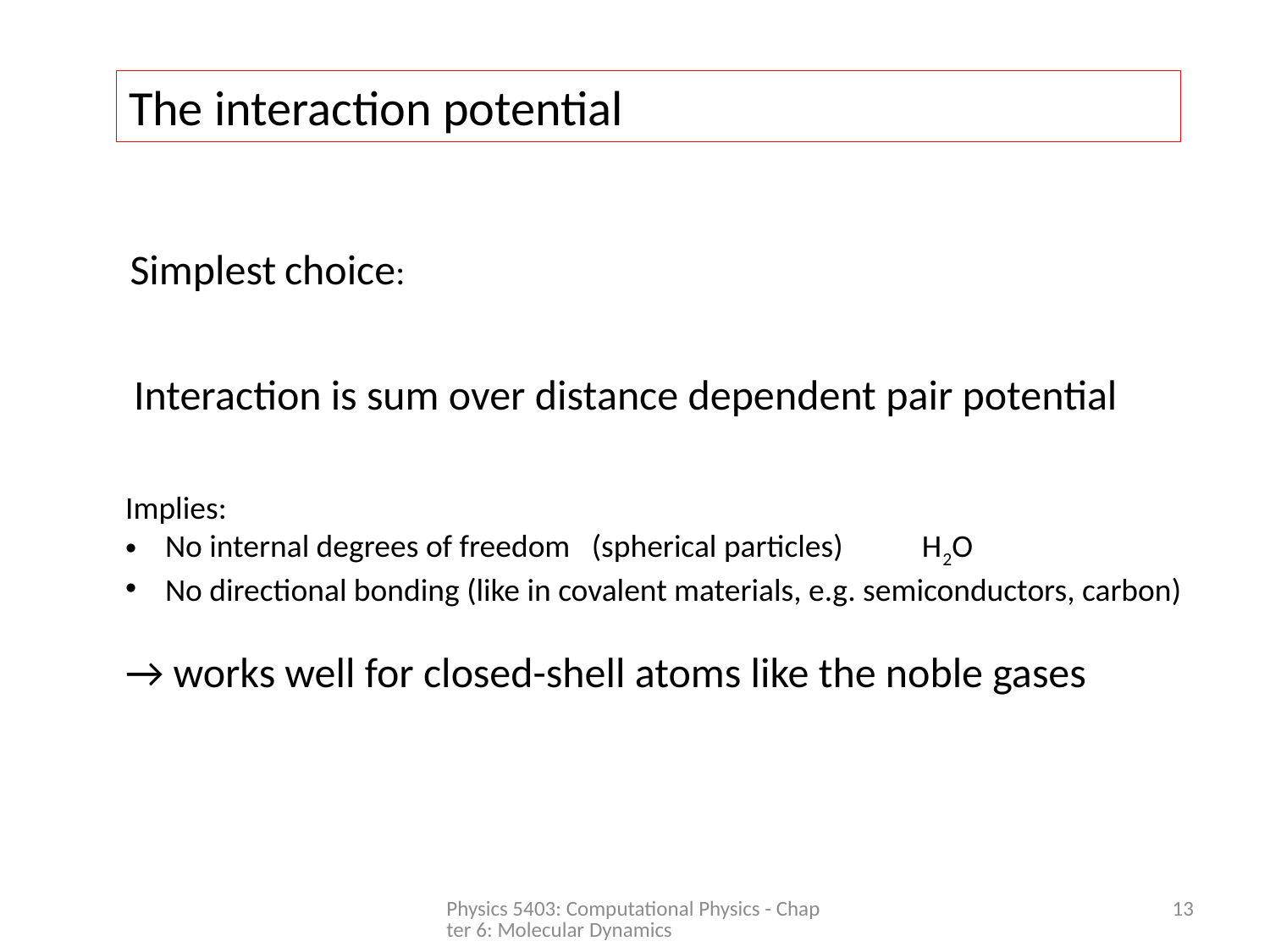

The interaction potential
Simplest choice:
Interaction is sum over distance dependent pair potential
Implies:
No internal degrees of freedom   (spherical particles)           H2O
No directional bonding (like in covalent materials, e.g. semiconductors, carbon)

→ works well for closed-shell atoms like the noble gases
Physics 5403: Computational Physics - Chapter 6: Molecular Dynamics
13